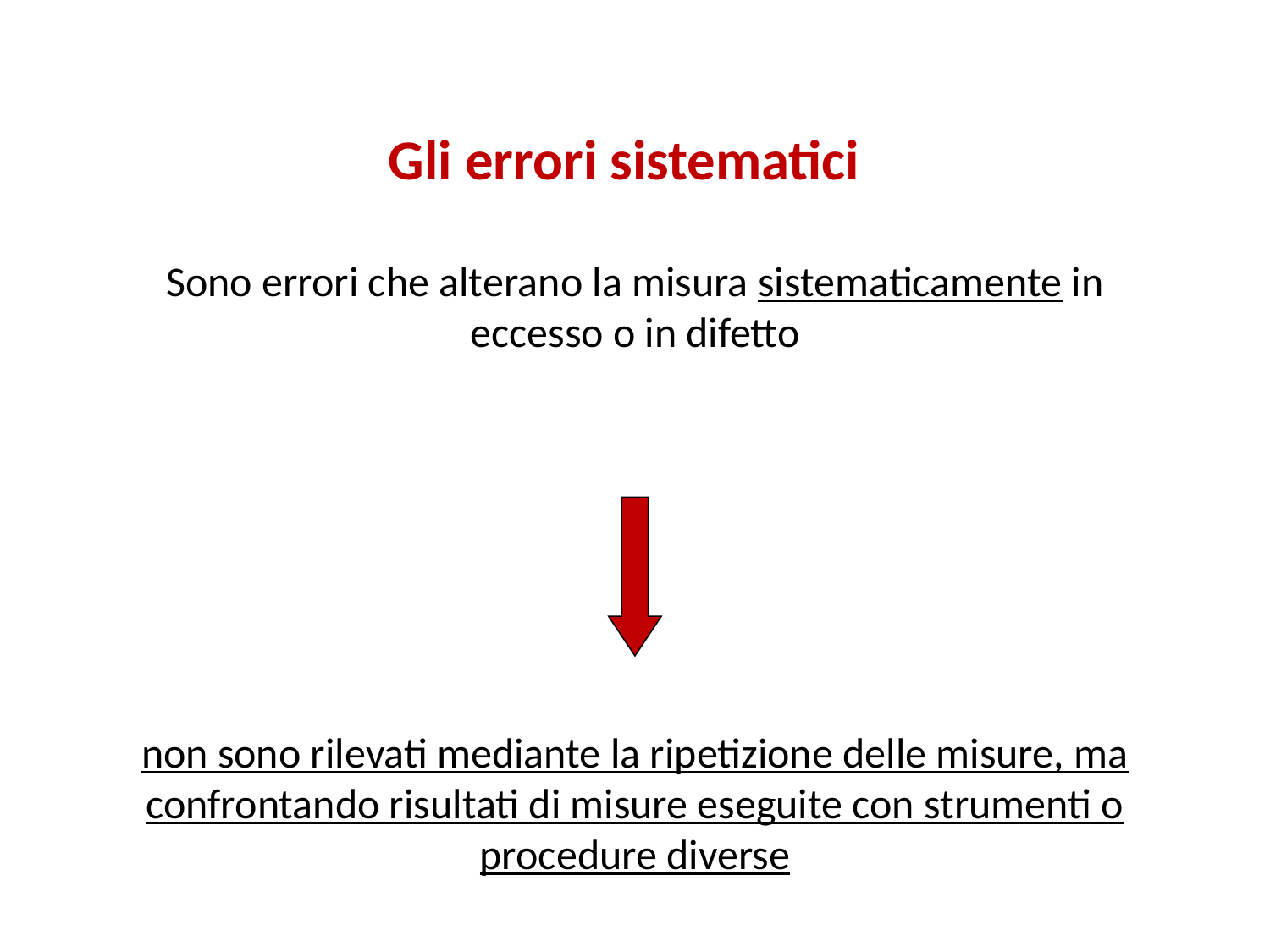

Gli errori sistematici
Sono errori che alterano la misura sistematicamente in eccesso o in difetto

non sono rilevati mediante la ripetizione delle misure, ma confrontando risultati di misure eseguite con strumenti o procedure diverse